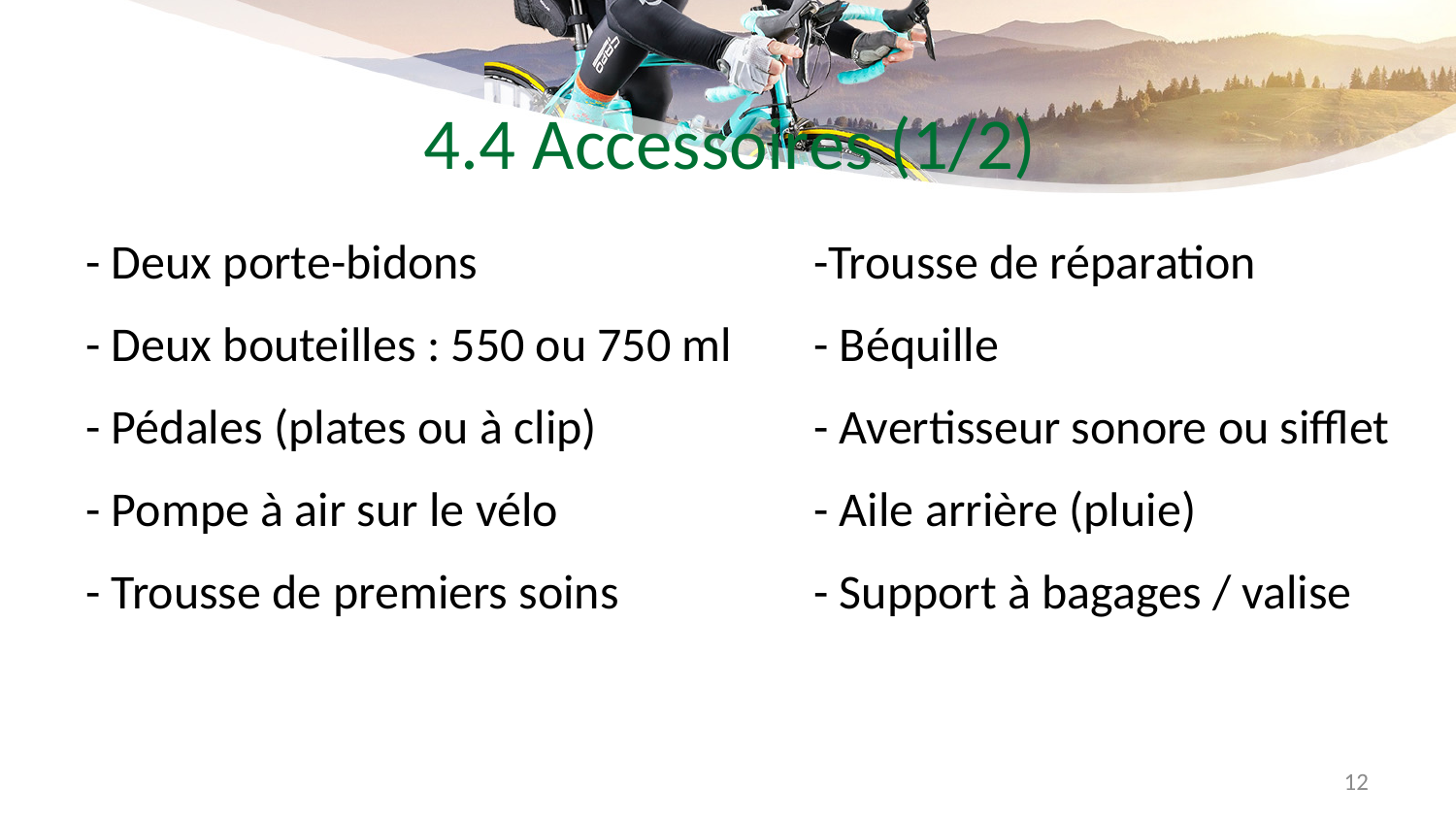

# 4.4 Accessoires (1/2)
- Deux porte-bidons			-Trousse de réparation
- Deux bouteilles : 550 ou 750 ml	- Béquille
- Pédales (plates ou à clip)		- Avertisseur sonore ou sifflet
- Pompe à air sur le vélo		- Aile arrière (pluie)
- Trousse de premiers soins		- Support à bagages / valise

12